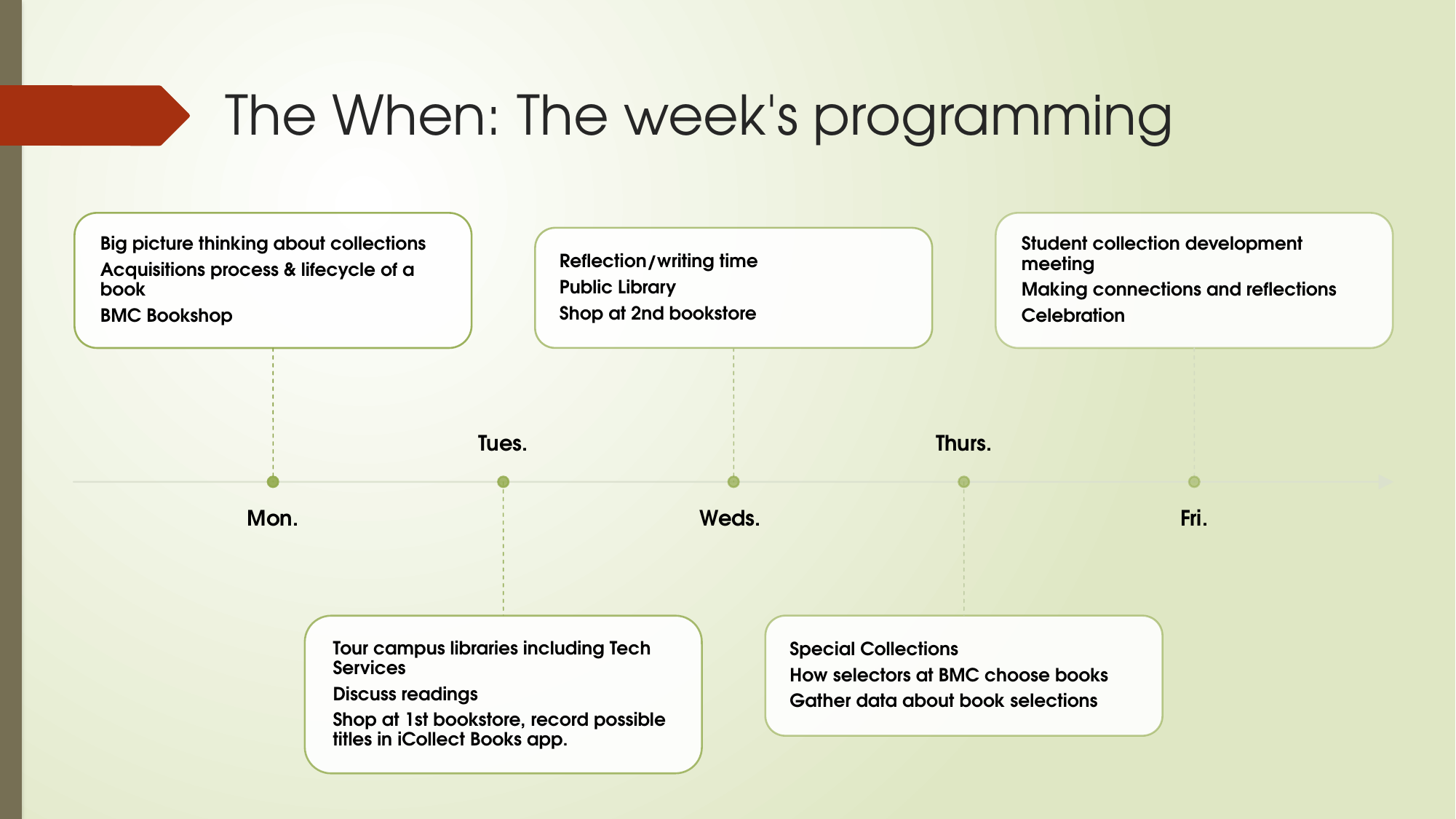

# The When: The week's programming

Mon.
Big picture thinking about collections
Acquisitions process & lifecycle of a book
BMC Bookshop
Tues.
Tour campus libraries including Tech Services
Discuss readings
Shop at 1st bookstore, record possible titles in iCollect Books app.
Weds.
Reflection/writing time
Public Library
Shop at 2nd bookstore
Thurs.
Special Collections
How selectors at BMC choose books
Gather data about book selections
Fri.
Student collection development meeting
Making connections and reflections
Celebration